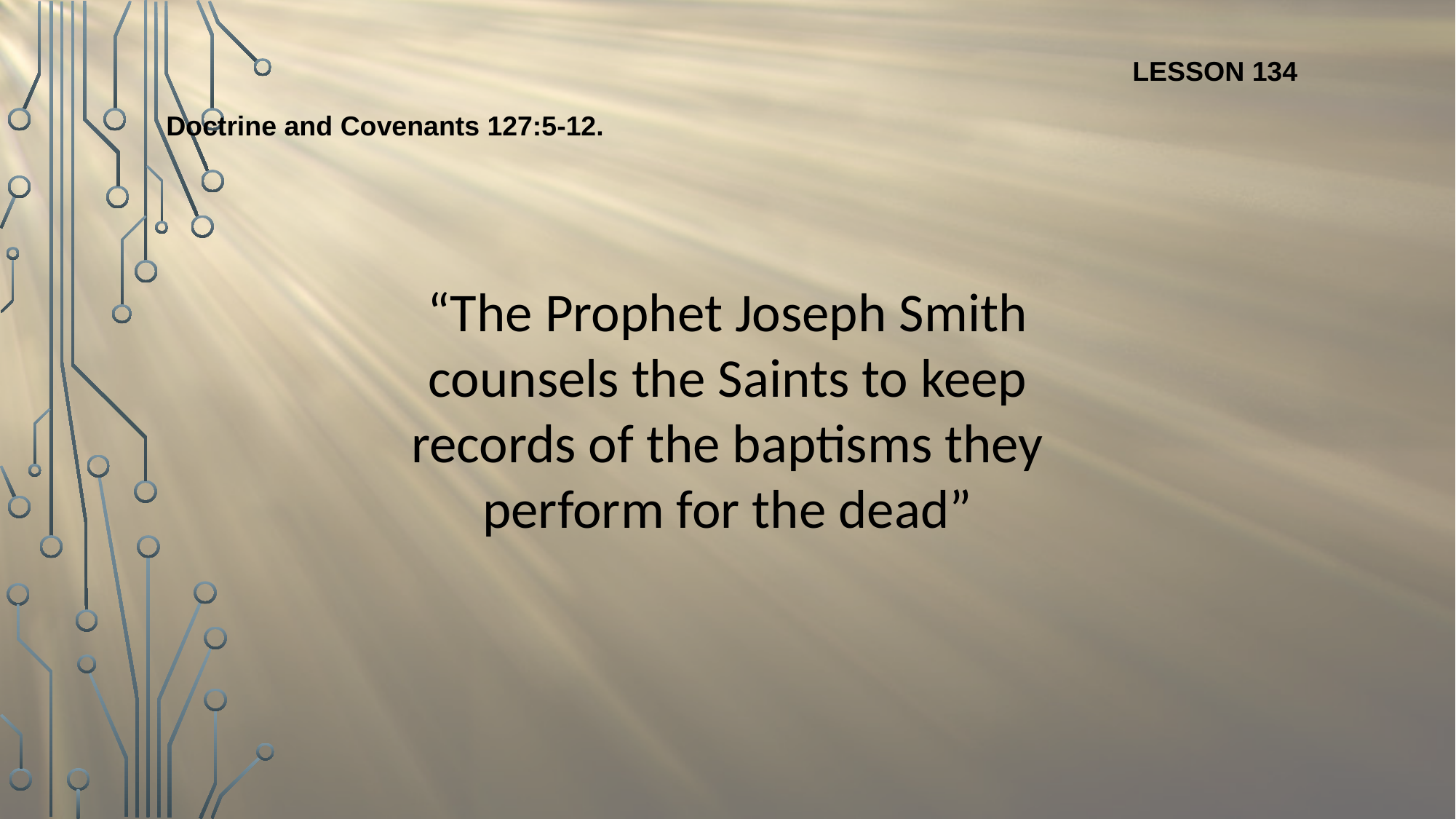

LESSON 134
Doctrine and Covenants 127:5-12.
“The Prophet Joseph Smith counsels the Saints to keep records of the baptisms they perform for the dead”